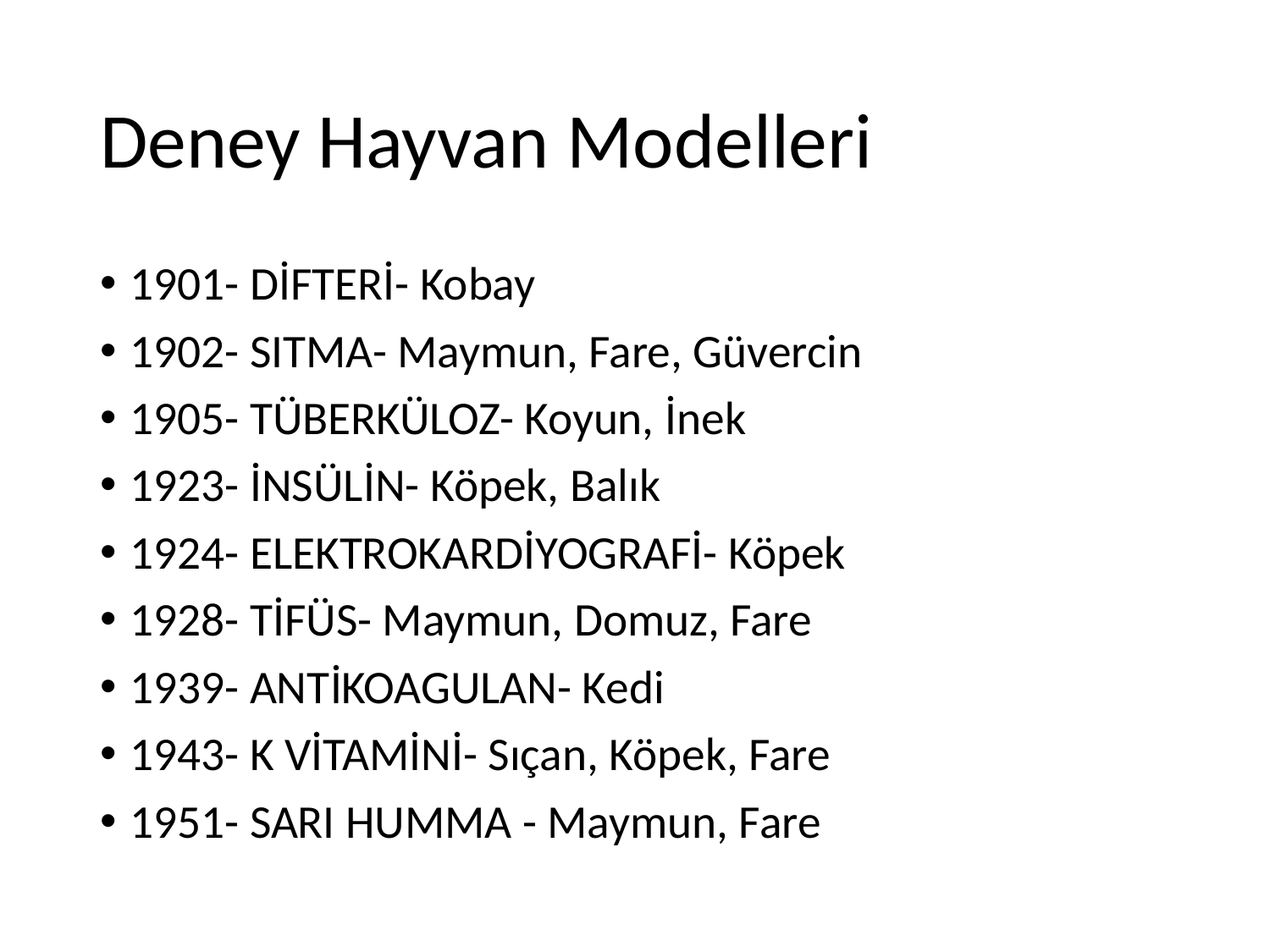

# Deney Hayvan Modelleri
1901- DİFTERİ- Kobay
1902- SITMA- Maymun, Fare, Güvercin
1905- TÜBERKÜLOZ- Koyun, İnek
1923- İNSÜLİN- Köpek, Balık
1924- ELEKTROKARDİYOGRAFİ- Köpek
1928- TİFÜS- Maymun, Domuz, Fare
1939- ANTİKOAGULAN- Kedi
1943- K VİTAMİNİ- Sıçan, Köpek, Fare
1951- SARI HUMMA - Maymun, Fare